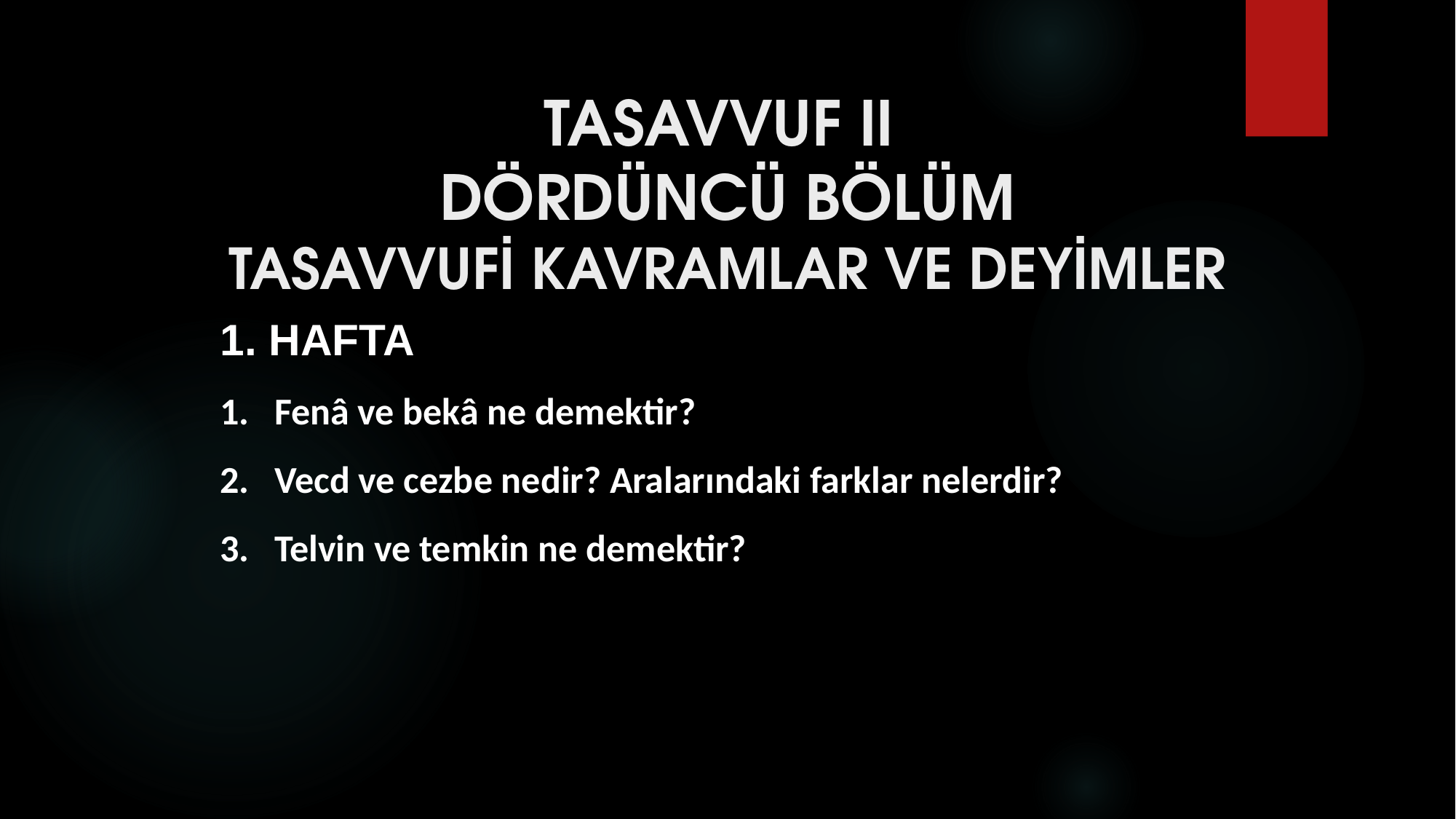

# TASAVVUF II DÖRDÜNCÜ BÖLÜM TASAVVUFİ KAVRAMLAR VE DEYİMLER
1. HAFTA
Fenâ ve bekâ ne demektir?
Vecd ve cezbe nedir? Aralarındaki farklar nelerdir?
Telvin ve temkin ne demektir?